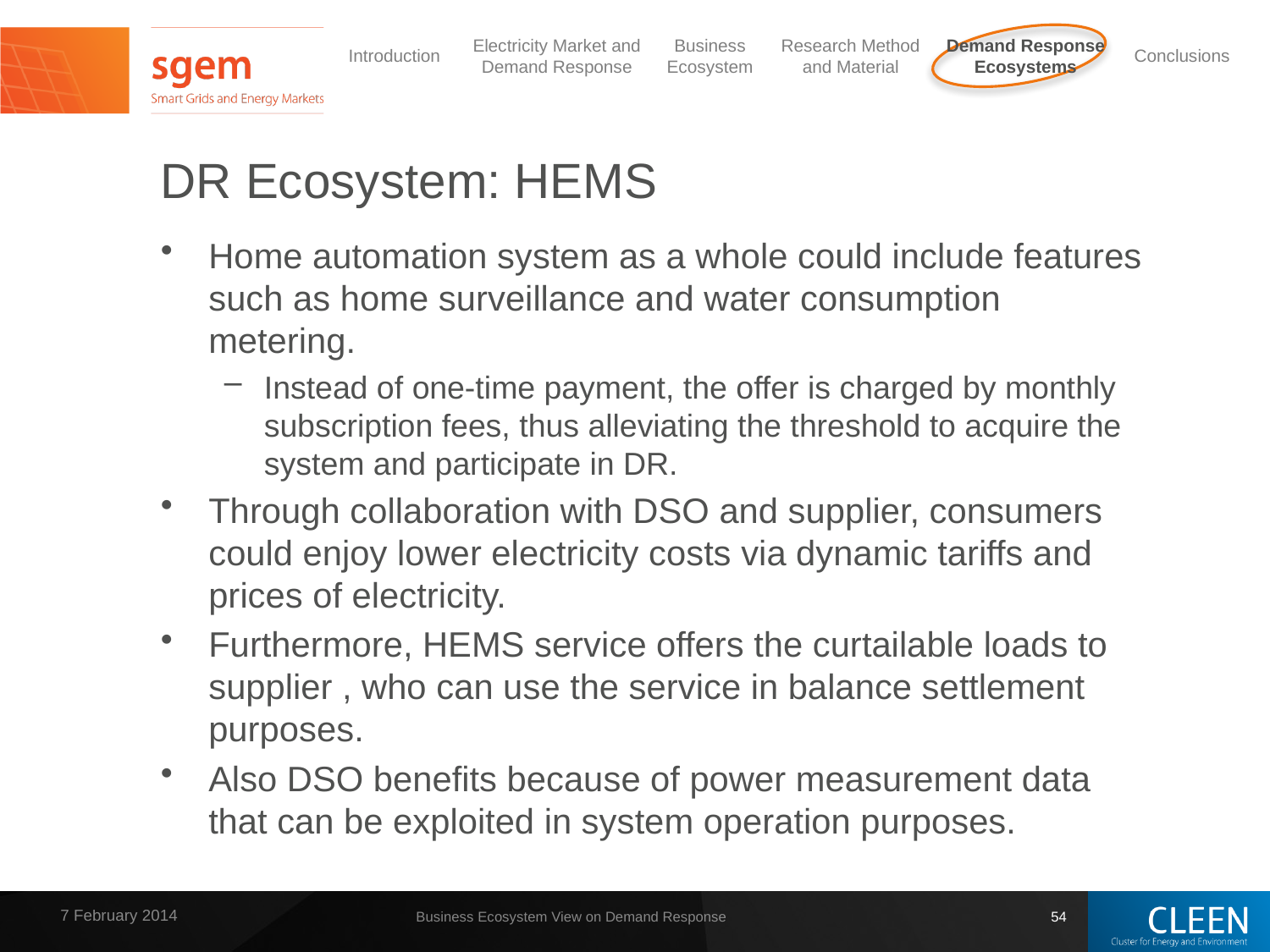

# DR Ecosystem: HEMS
Home automation system as a whole could include features such as home surveillance and water consumption metering.
Instead of one-time payment, the offer is charged by monthly subscription fees, thus alleviating the threshold to acquire the system and participate in DR.
Through collaboration with DSO and supplier, consumers could enjoy lower electricity costs via dynamic tariffs and prices of electricity.
Furthermore, HEMS service offers the curtailable loads to supplier , who can use the service in balance settlement purposes.
Also DSO benefits because of power measurement data that can be exploited in system operation purposes.
7 February 2014
Business Ecosystem View on Demand Response
54